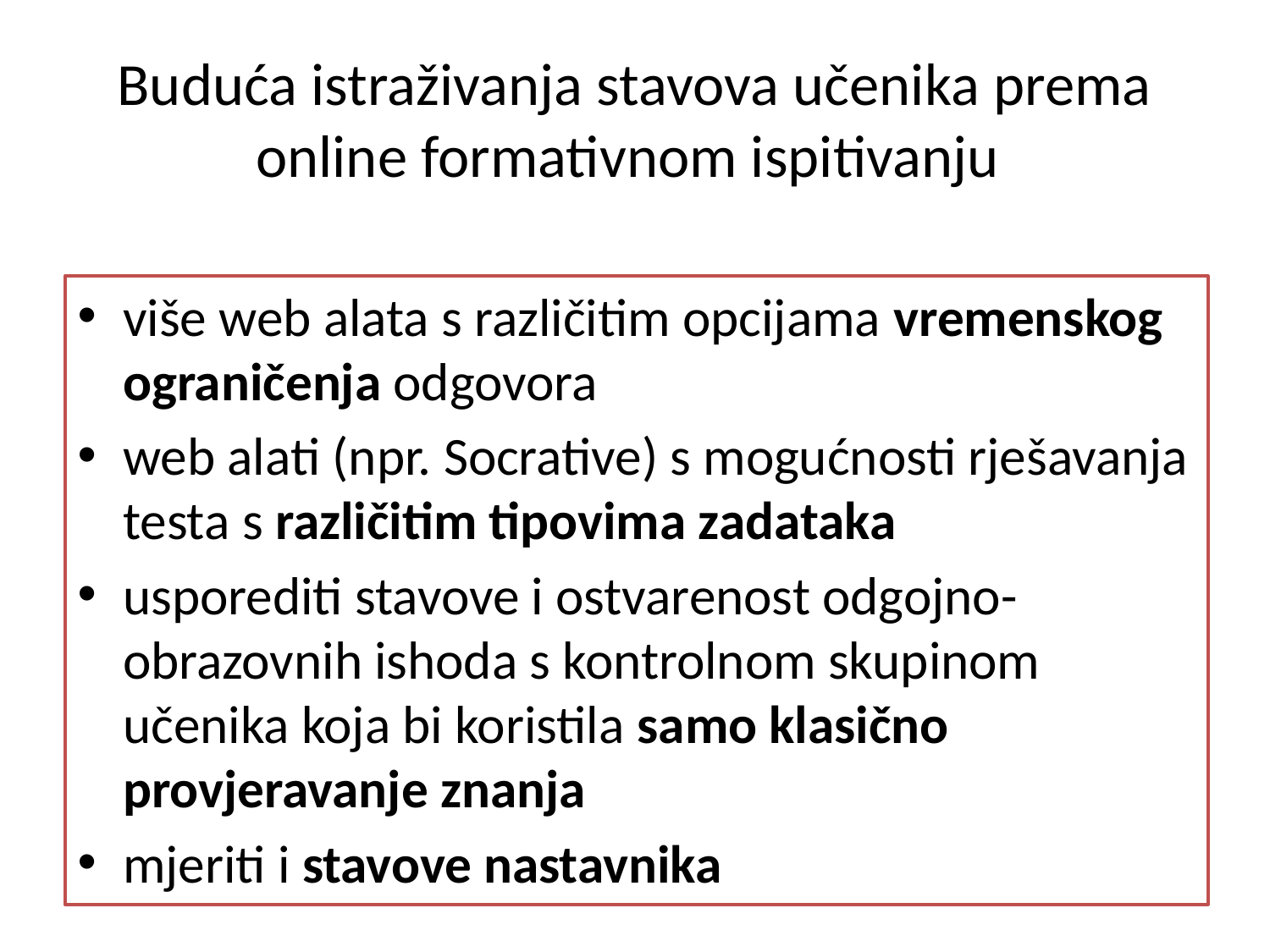

# Buduća istraživanja stavova učenika prema online formativnom ispitivanju
više web alata s različitim opcijama vremenskog ograničenja odgovora
web alati (npr. Socrative) s mogućnosti rješavanja testa s različitim tipovima zadataka
usporediti stavove i ostvarenost odgojno-obrazovnih ishoda s kontrolnom skupinom učenika koja bi koristila samo klasično provjeravanje znanja
mjeriti i stavove nastavnika